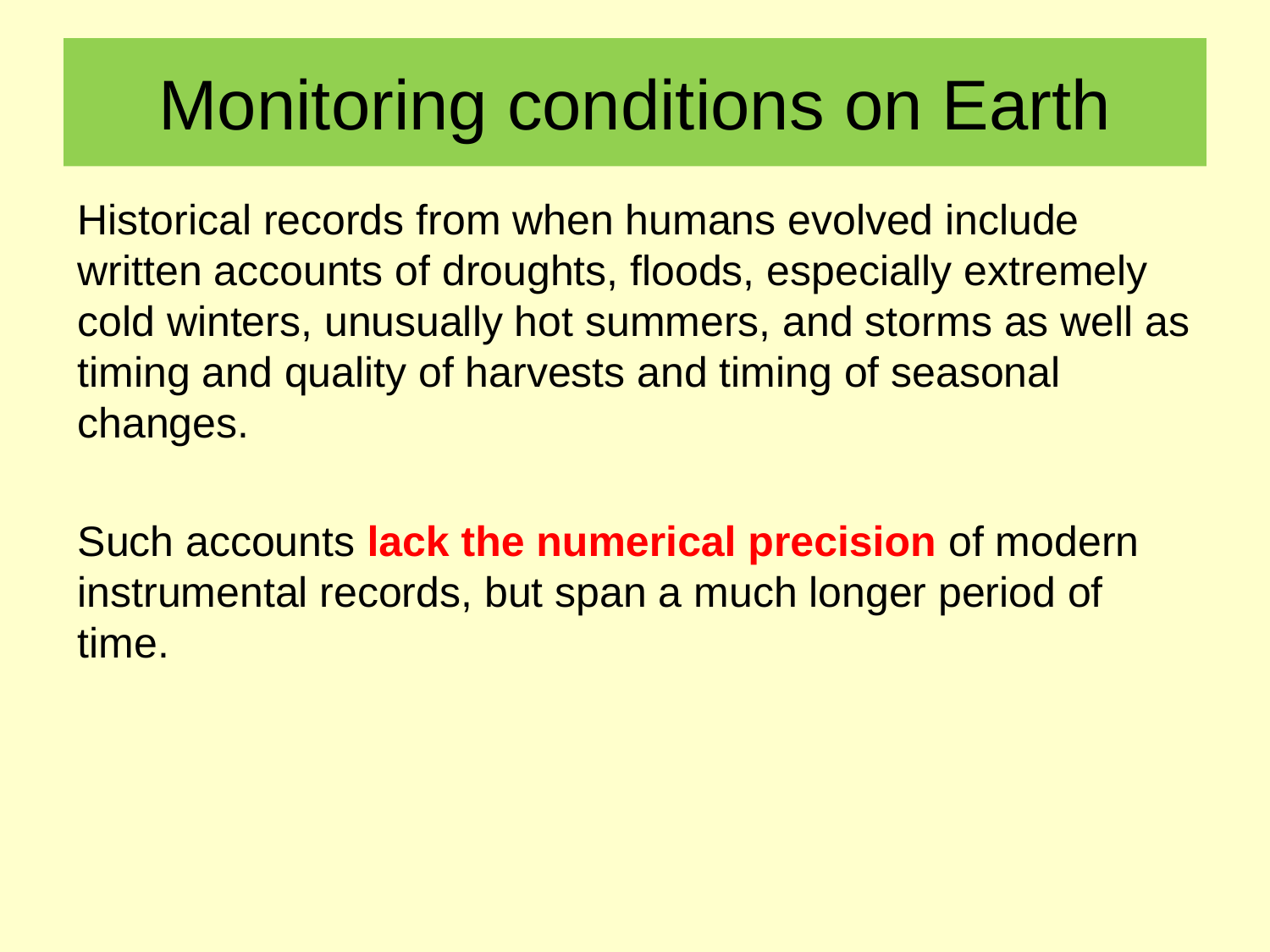

# Monitoring conditions on Earth
Historical records from when humans evolved include written accounts of droughts, floods, especially extremely cold winters, unusually hot summers, and storms as well as timing and quality of harvests and timing of seasonal changes.

Such accounts lack the numerical precision of modern instrumental records, but span a much longer period of time.